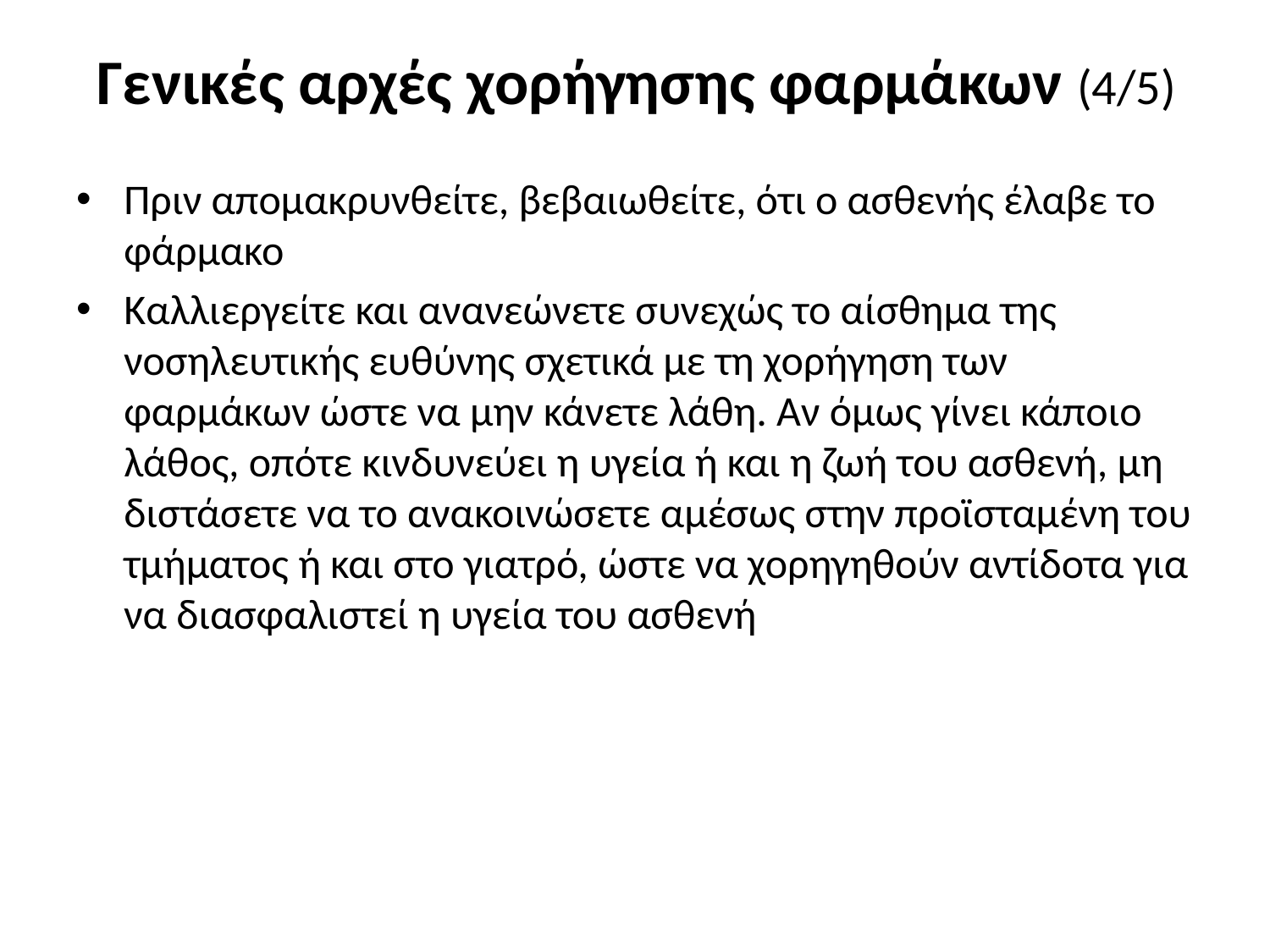

# Γενικές αρχές χορήγησης φαρμάκων (4/5)
Πριν απομακρυνθείτε, βεβαιωθείτε, ότι ο ασθενής έλαβε το φάρμακο
Καλλιεργείτε και ανανεώνετε συνεχώς το αίσθημα της νοσηλευτικής ευθύνης σχετικά με τη χορήγηση των φαρμάκων ώστε να μην κάνετε λάθη. Αν όμως γίνει κάποιο λάθος, οπότε κινδυνεύει η υγεία ή και η ζωή του ασθενή, μη διστάσετε να το ανακοινώσετε αμέσως στην προϊσταμένη του τμήματος ή και στο γιατρό, ώστε να χορηγηθούν αντίδοτα για να διασφαλιστεί η υγεία του ασθενή